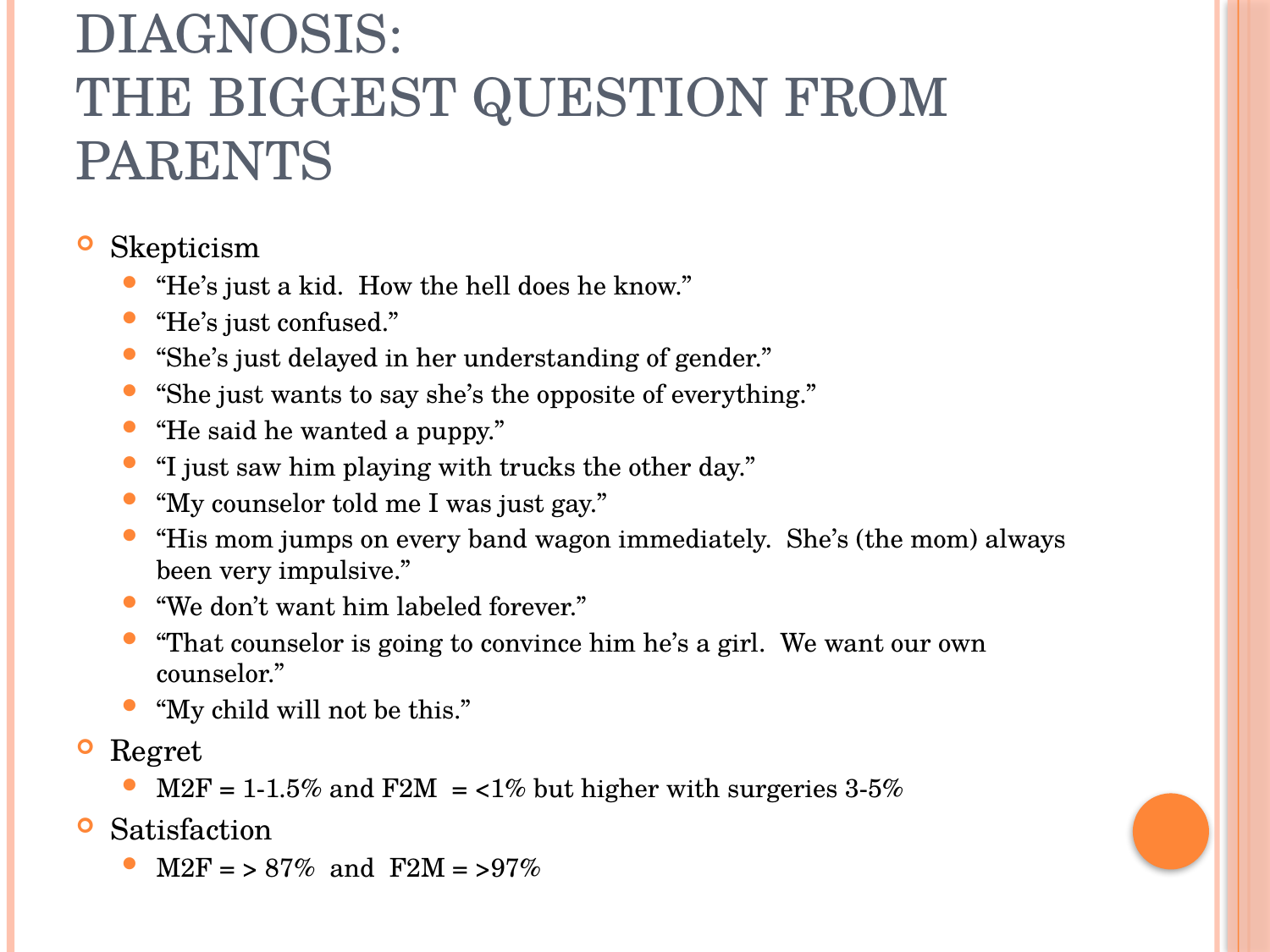

# Diagnosis: The Biggest Question from Parents
Skepticism
“He’s just a kid.  How the hell does he know.”
“He’s just confused.”
“She’s just delayed in her understanding of gender.”
“She just wants to say she’s the opposite of everything.”
“He said he wanted a puppy.”
“I just saw him playing with trucks the other day.”
“My counselor told me I was just gay.”
“His mom jumps on every band wagon immediately.  She’s (the mom) always been very impulsive.”
“We don’t want him labeled forever.”
“That counselor is going to convince him he’s a girl.  We want our own counselor.”
“My child will not be this.”
Regret
M2F = 1-1.5% and F2M  = <1% but higher with surgeries 3-5%
Satisfaction
M2F = > 87%  and  F2M = >97%